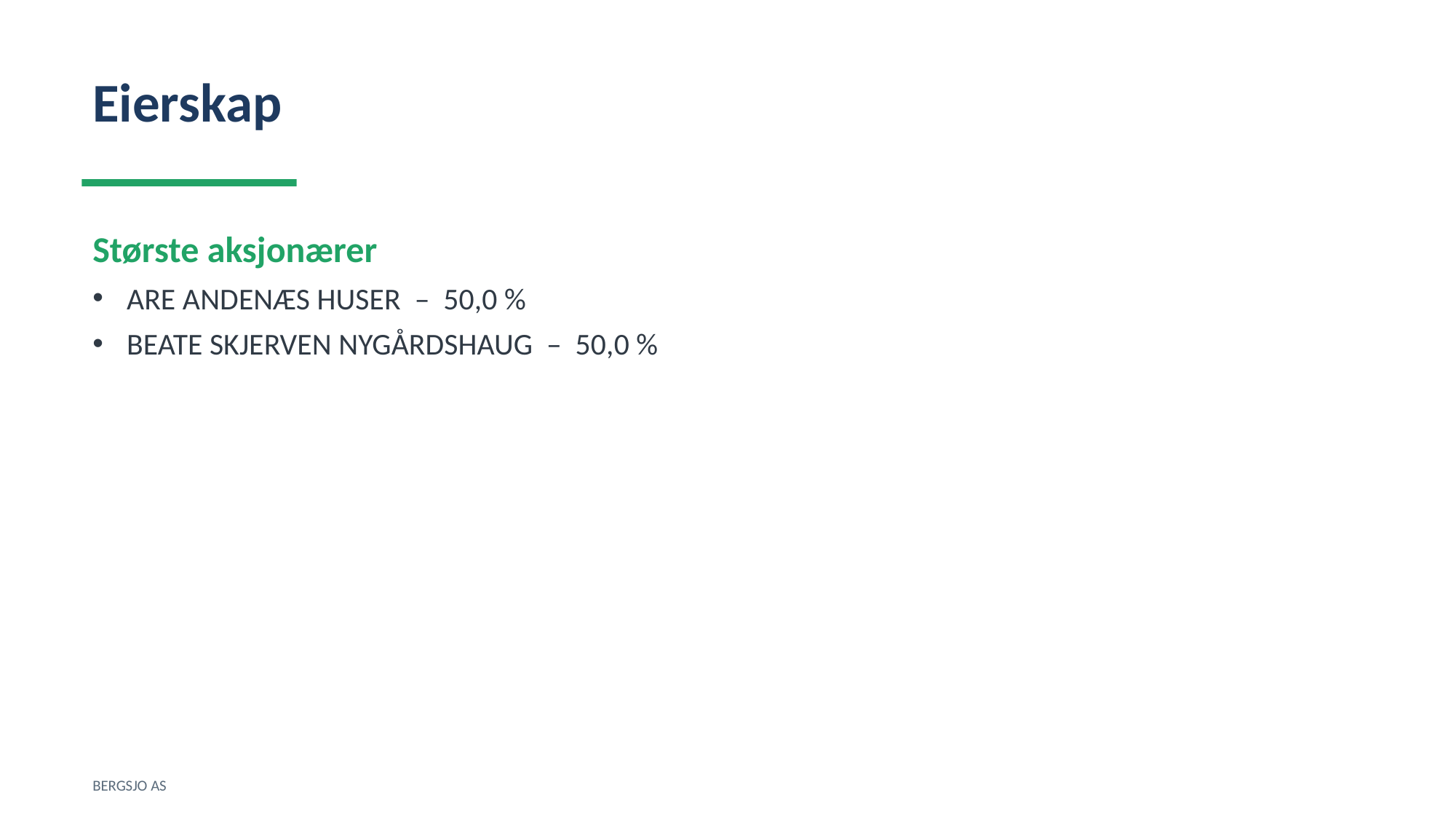

Eierskap

Største aksjonærer
ARE ANDENÆS HUSER  –  50,0 %
BEATE SKJERVEN NYGÅRDSHAUG  –  50,0 %
BERGSJO AS